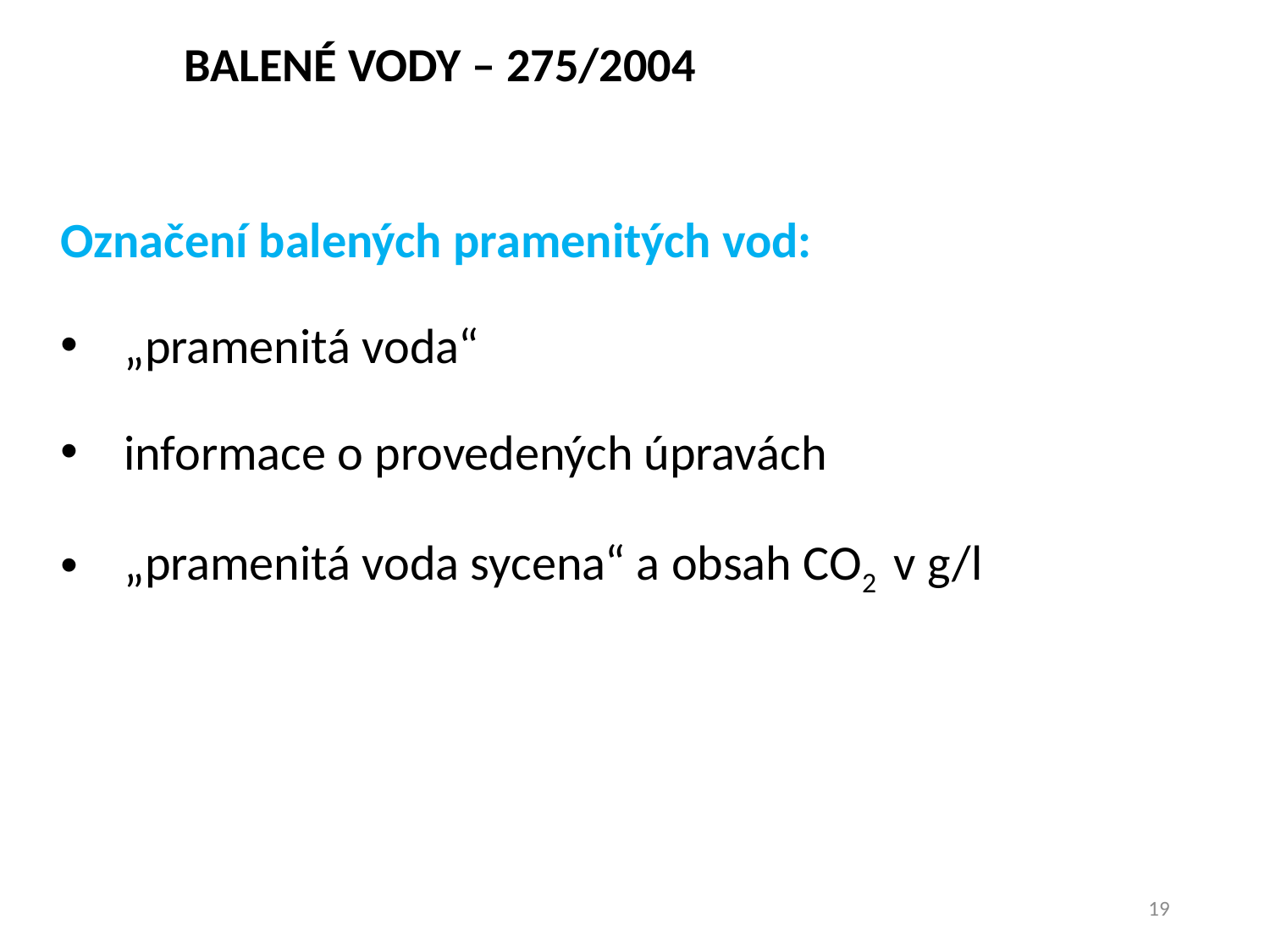

# BALENÉ VODY – 275/2004
Označení balených pramenitých vod:
„pramenitá voda“
informace o provedených úpravách
„pramenitá voda sycena“ a obsah CO2  v g/l

19